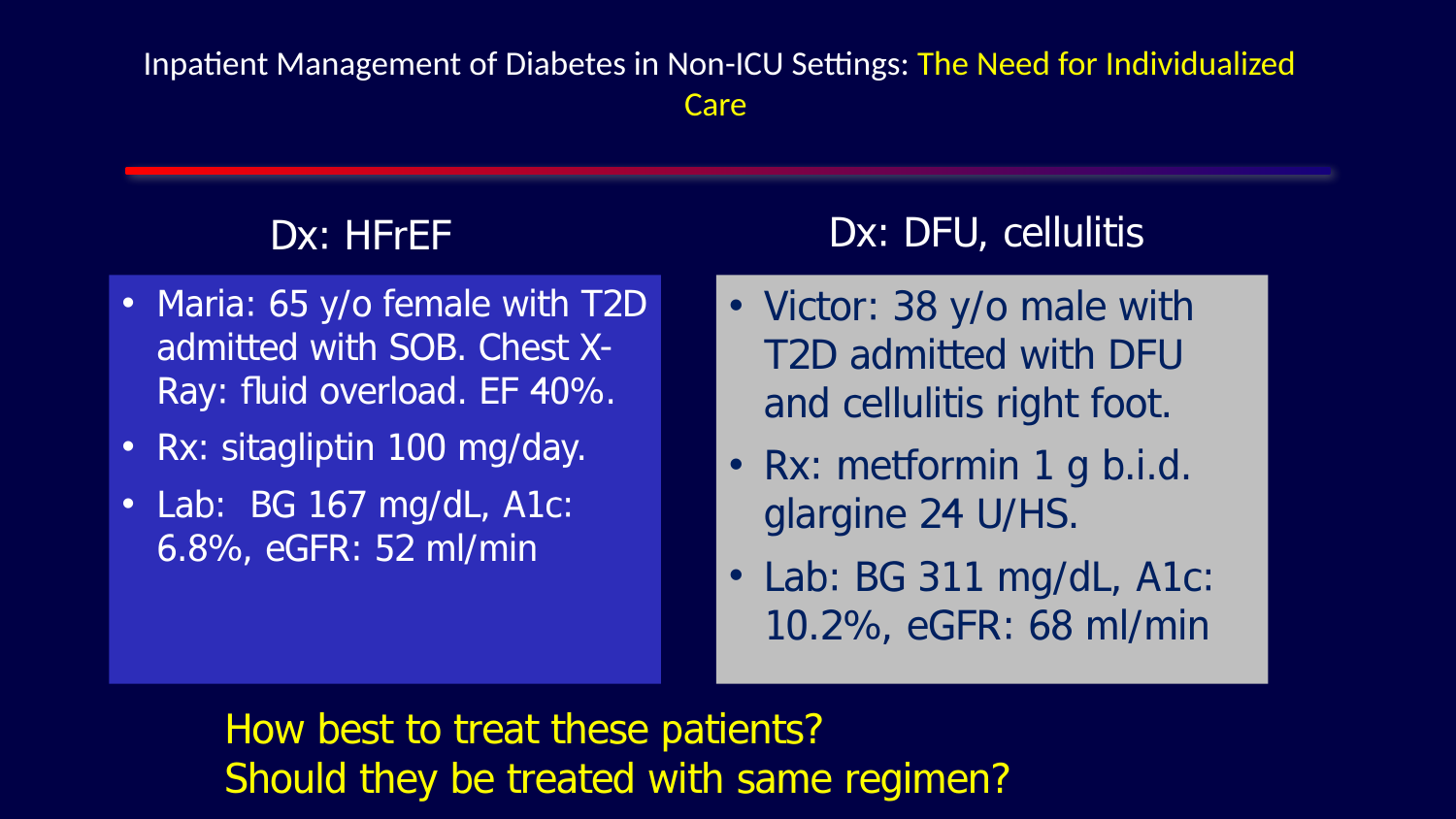

# Inpatient Management of Diabetes in Non-ICU Settings: The Need for Individualized Care

Dx: DFU, cellulitis
Dx: HFrEF
Maria: 65 y/o female with T2D admitted with SOB. Chest X-Ray: fluid overload. EF 40%.
Rx: sitagliptin 100 mg/day.
Lab:  BG 167 mg/dL, A1c: 6.8%, eGFR: 52 ml/min

Victor: 38 y/o male with T2D admitted with DFU and cellulitis right foot.
Rx: metformin 1 g b.i.d. glargine 24 U/HS.
Lab: BG 311 mg/dL, A1c: 10.2%, eGFR: 68 ml/min

How best to treat these patients?
Should they be treated with same regimen?